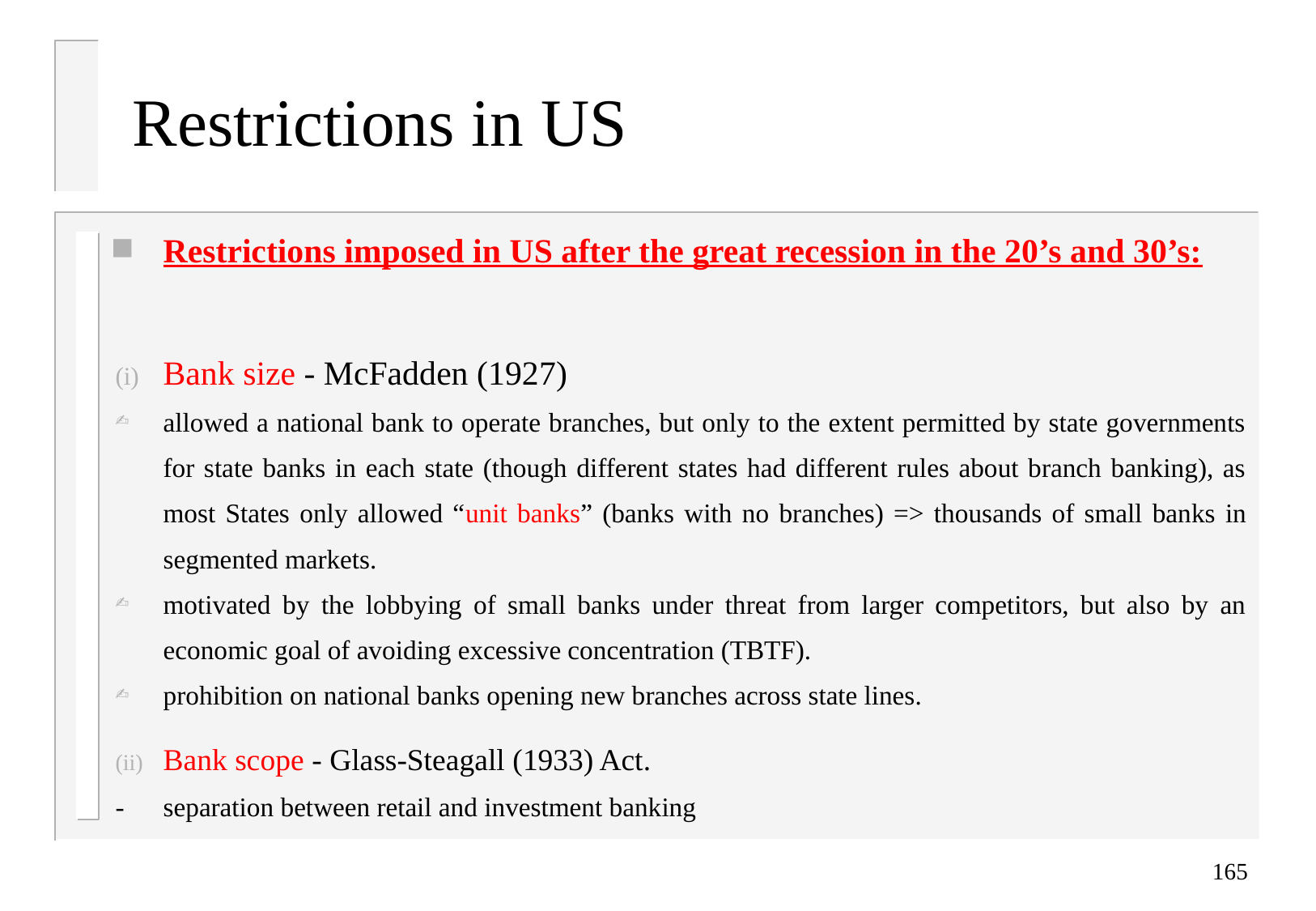

# Restrictions in US
Restrictions imposed in US after the great recession in the 20’s and 30’s:

Bank size - McFadden (1927)
allowed a national bank to operate branches, but only to the extent permitted by state governments for state banks in each state (though different states had different rules about branch banking), as most States only allowed “unit banks” (banks with no branches) => thousands of small banks in segmented markets.
motivated by the lobbying of small banks under threat from larger competitors, but also by an economic goal of avoiding excessive concentration (TBTF).
prohibition on national banks opening new branches across state lines.
Bank scope - Glass-Steagall (1933) Act.
-	separation between retail and investment banking
165